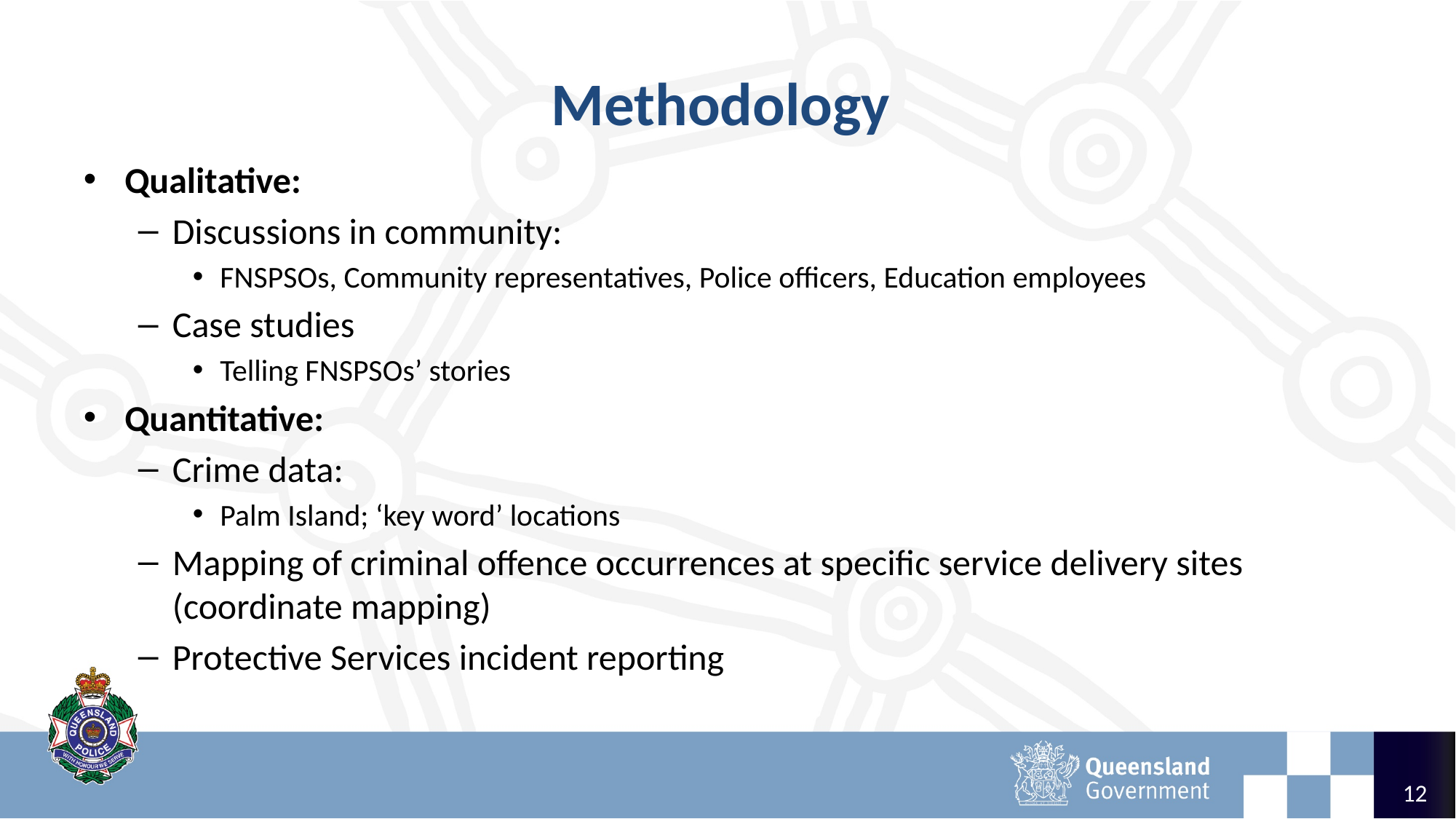

# Methodology
Qualitative:
Discussions in community:
FNSPSOs, Community representatives, Police officers, Education employees
Case studies
Telling FNSPSOs’ stories
Quantitative:
Crime data:
Palm Island; ‘key word’ locations
Mapping of criminal offence occurrences at specific service delivery sites (coordinate mapping)
Protective Services incident reporting